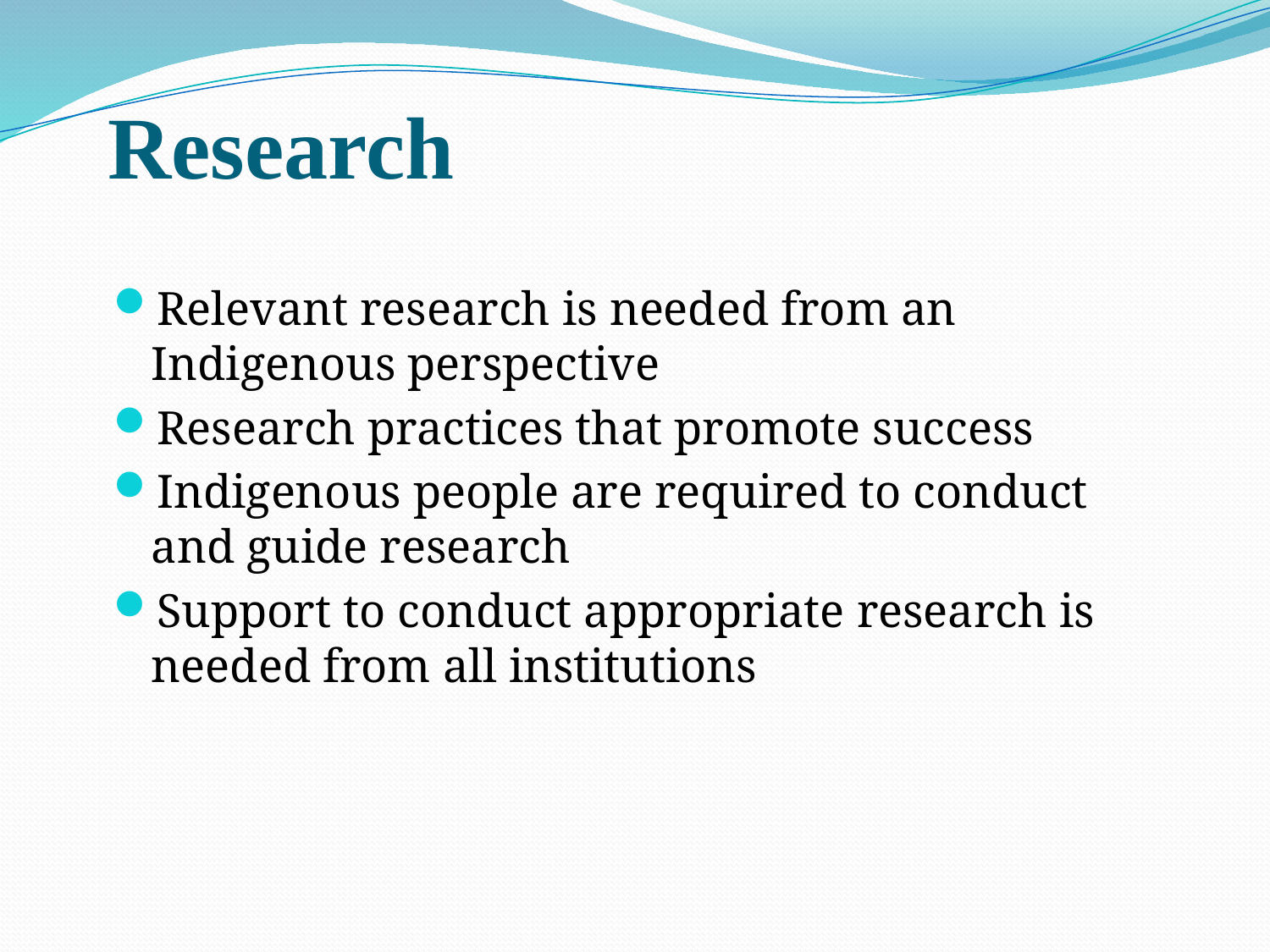

# Research
Relevant research is needed from an Indigenous perspective
Research practices that promote success
Indigenous people are required to conduct and guide research
Support to conduct appropriate research is needed from all institutions